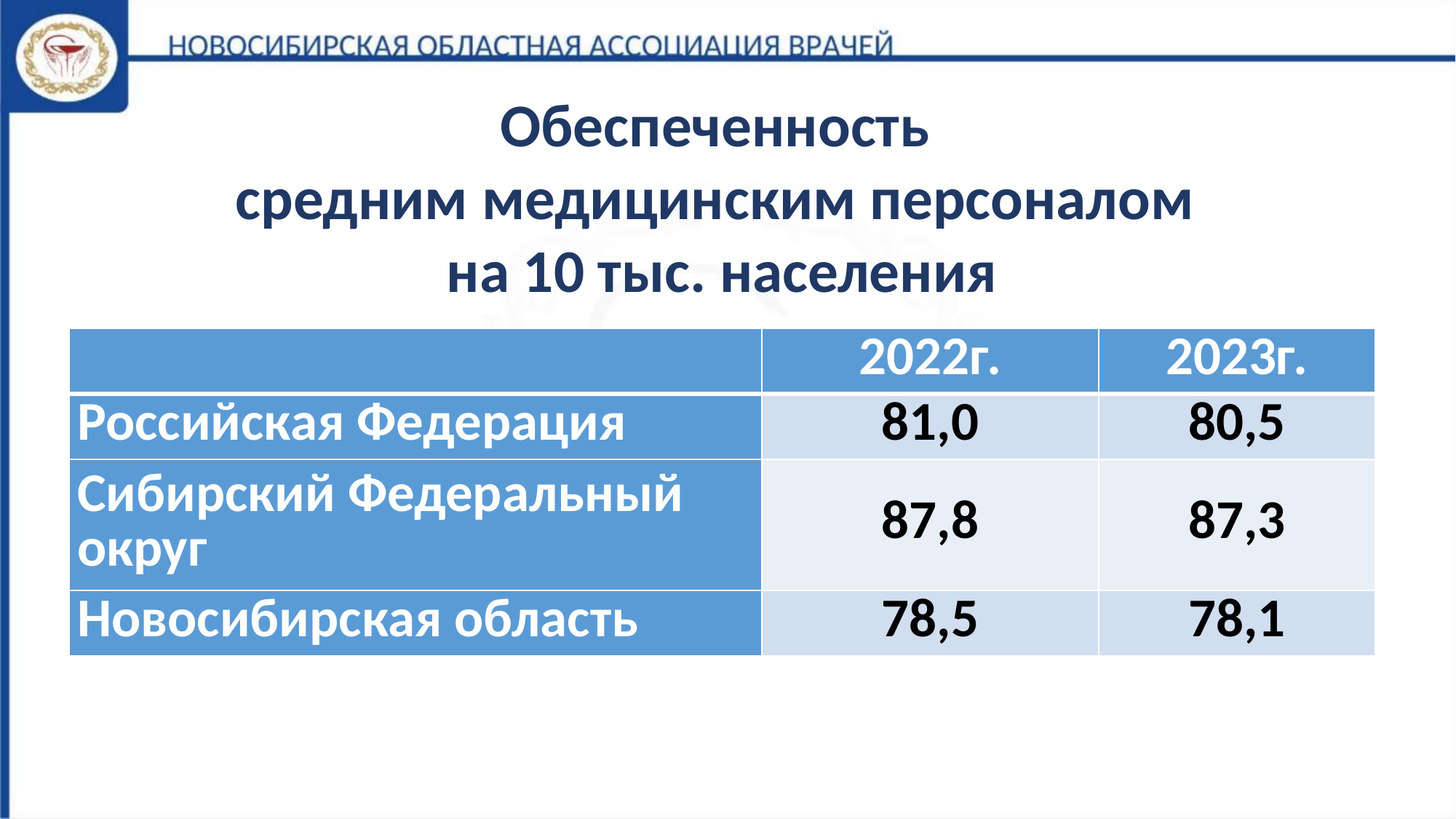

Обеспеченность
средним медицинским персоналом
на 10 тыс. населения
|  | 2022г. | 2023г. |
| --- | --- | --- |
| Российская Федерация | 81,0 | 80,5 |
| Сибирский Федеральный округ | 87,8 | 87,3 |
| Новосибирская область | 78,5 | 78,1 |